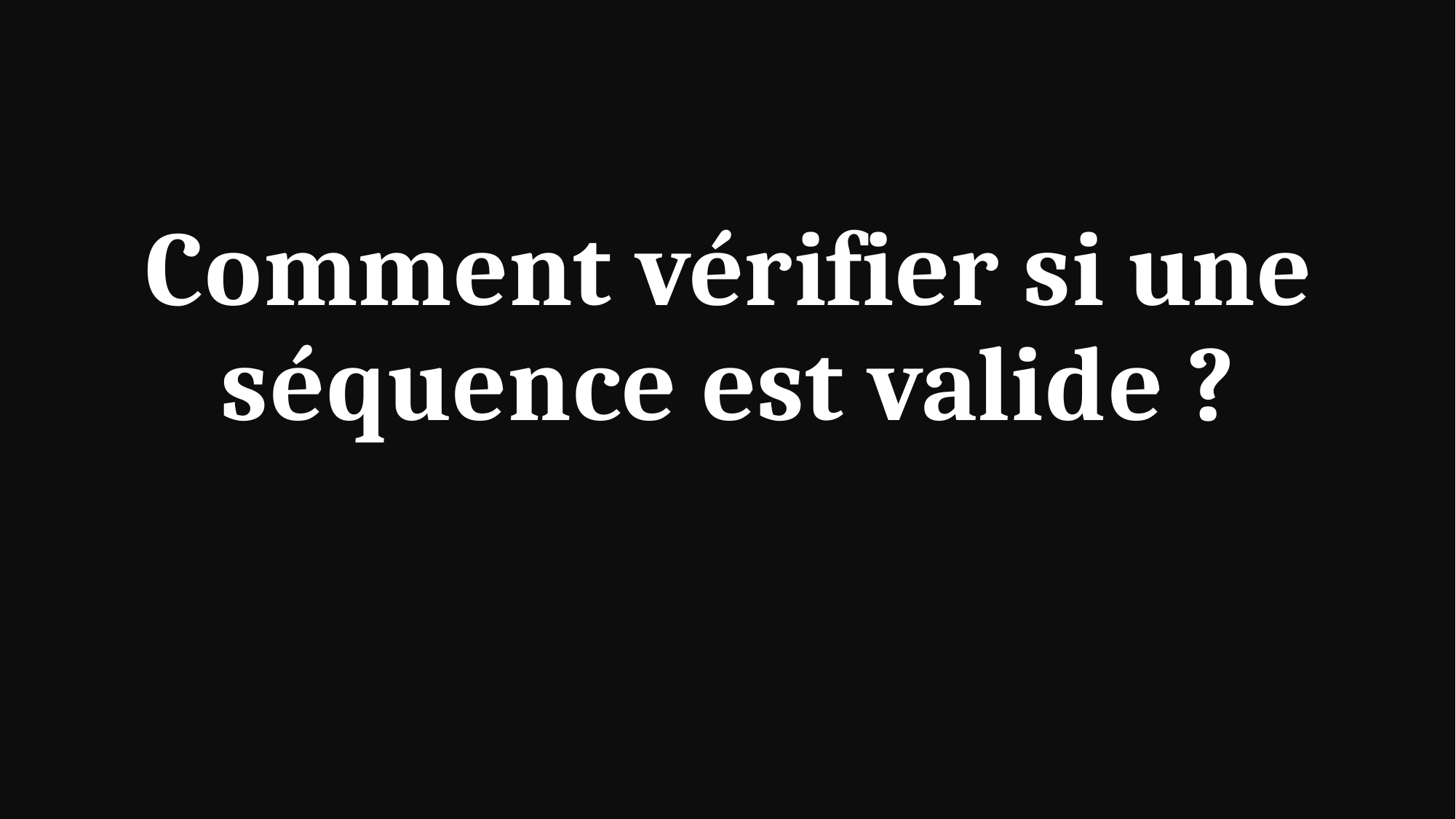

# Comment vérifier si une séquence est valide ?